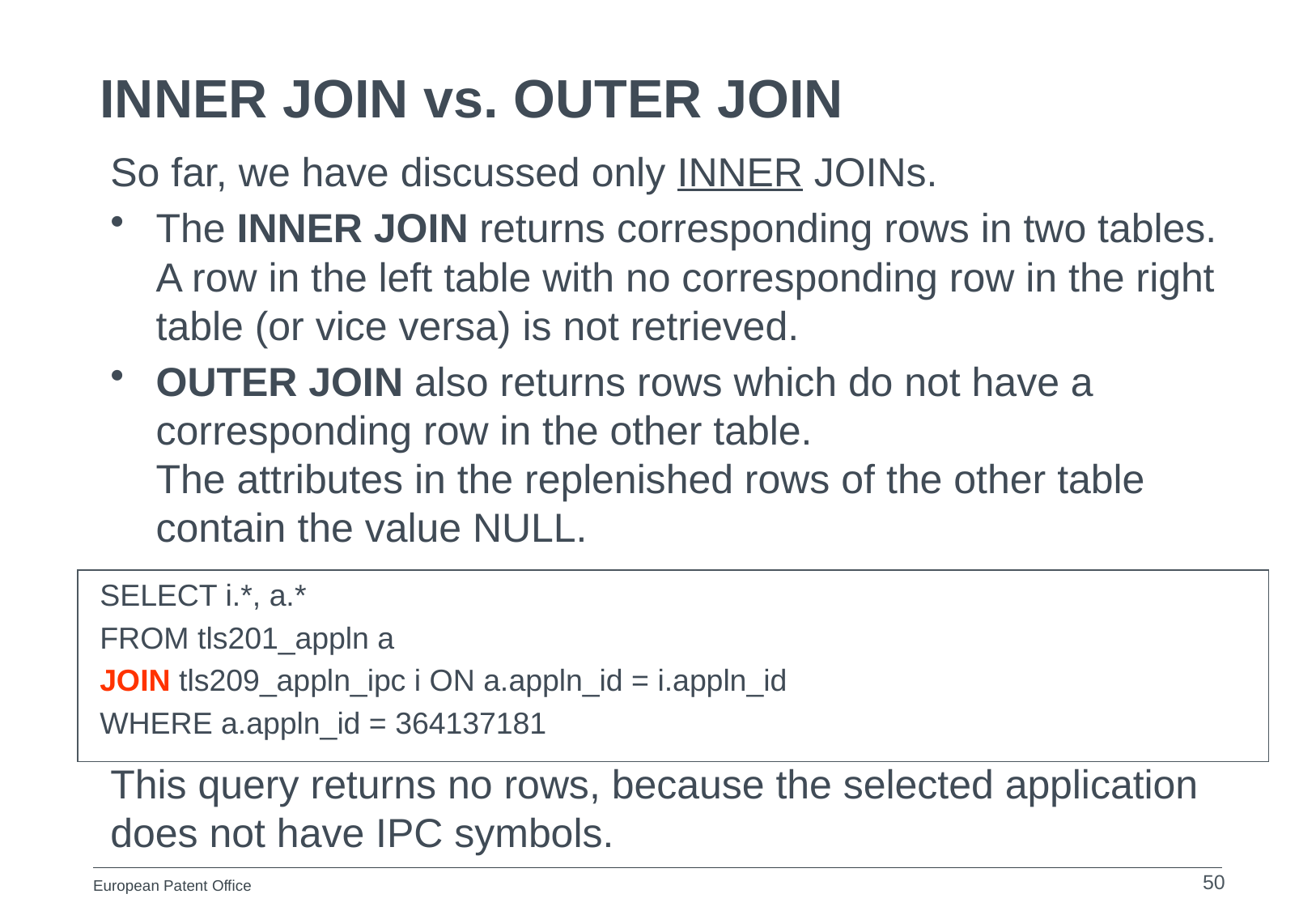

# INNER JOIN vs. OUTER JOIN
So far, we have discussed only INNER JOINs.
The INNER JOIN returns corresponding rows in two tables. A row in the left table with no corresponding row in the right table (or vice versa) is not retrieved.
OUTER JOIN also returns rows which do not have a corresponding row in the other table.
The attributes in the replenished rows of the other table contain the value NULL.
SELECT i.*, a.*
FROM tls201_appln a
JOIN tls209_appln_ipc i ON a.appln_id = i.appln_id
WHERE a.appln_id = 364137181

This query returns no rows, because the selected application does not have IPC symbols.
50